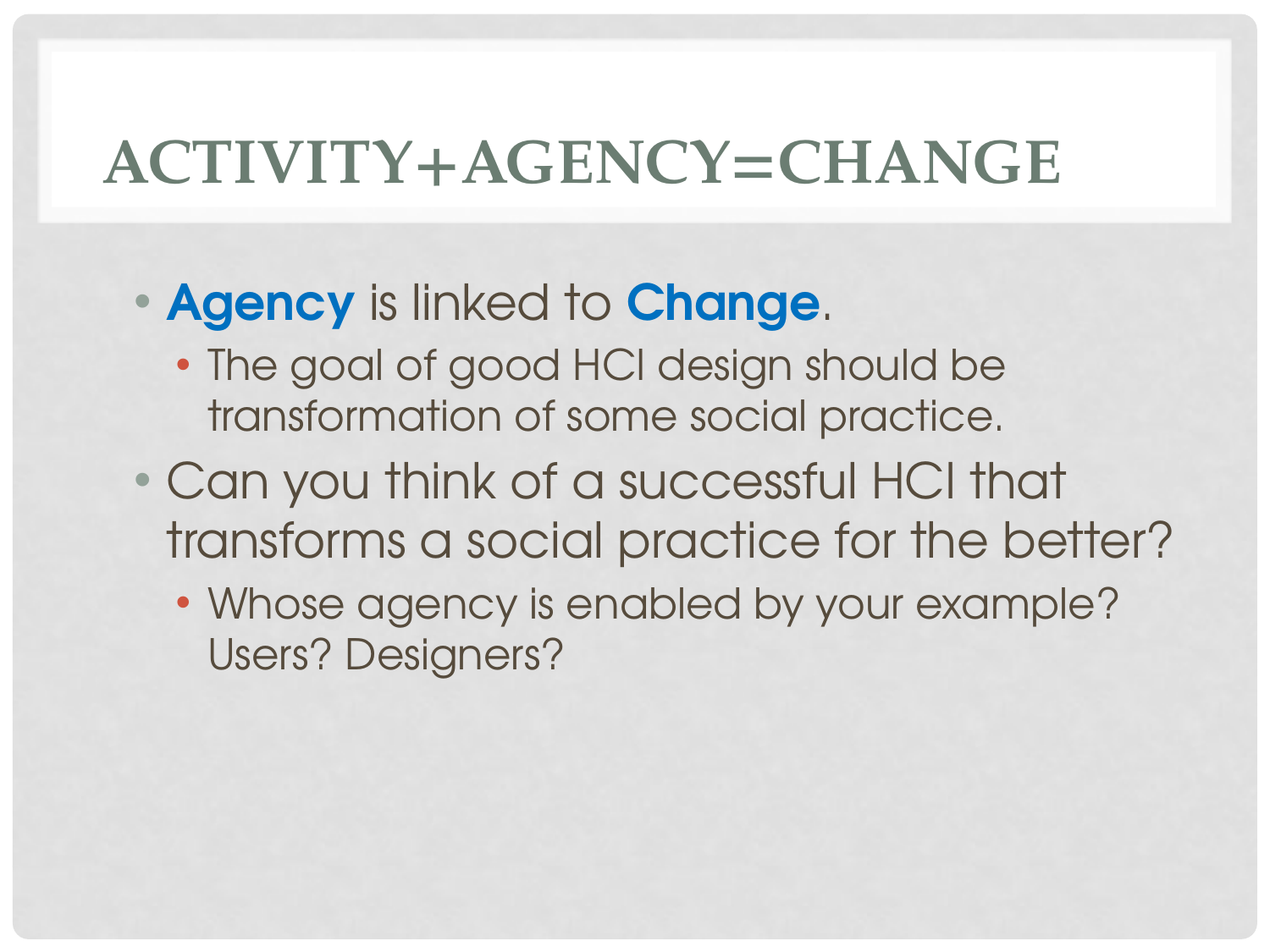

# Activity+agency=change
Agency is linked to Change.
The goal of good HCI design should be transformation of some social practice.
Can you think of a successful HCI that transforms a social practice for the better?
Whose agency is enabled by your example? Users? Designers?